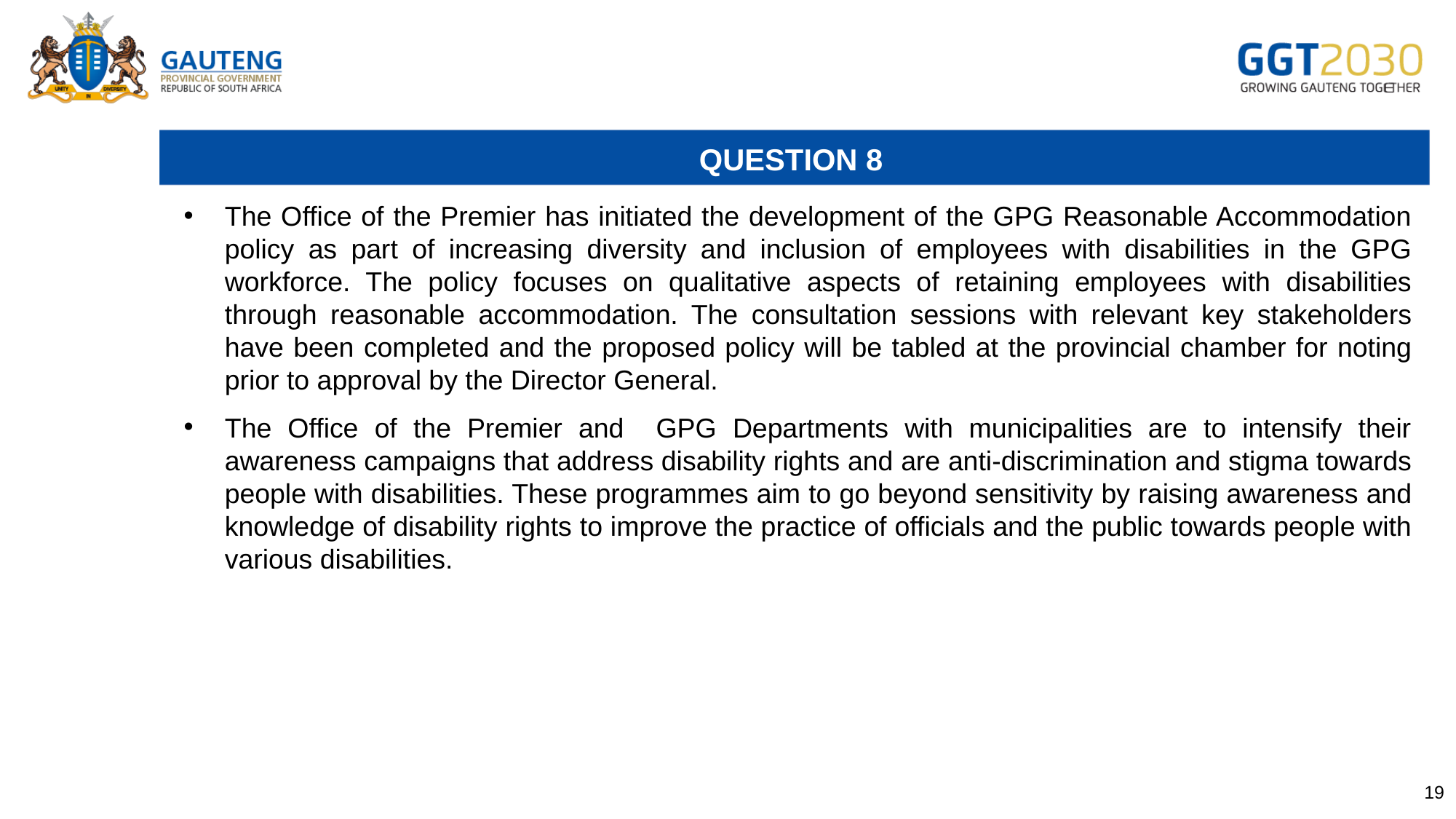

# QUESTION 8
The Office of the Premier has initiated the development of the GPG Reasonable Accommodation policy as part of increasing diversity and inclusion of employees with disabilities in the GPG workforce. The policy focuses on qualitative aspects of retaining employees with disabilities through reasonable accommodation. The consultation sessions with relevant key stakeholders have been completed and the proposed policy will be tabled at the provincial chamber for noting prior to approval by the Director General.
The Office of the Premier and  GPG Departments with municipalities are to intensify their awareness campaigns that address disability rights and are anti-discrimination and stigma towards people with disabilities. These programmes aim to go beyond sensitivity by raising awareness and knowledge of disability rights to improve the practice of officials and the public towards people with various disabilities.

19